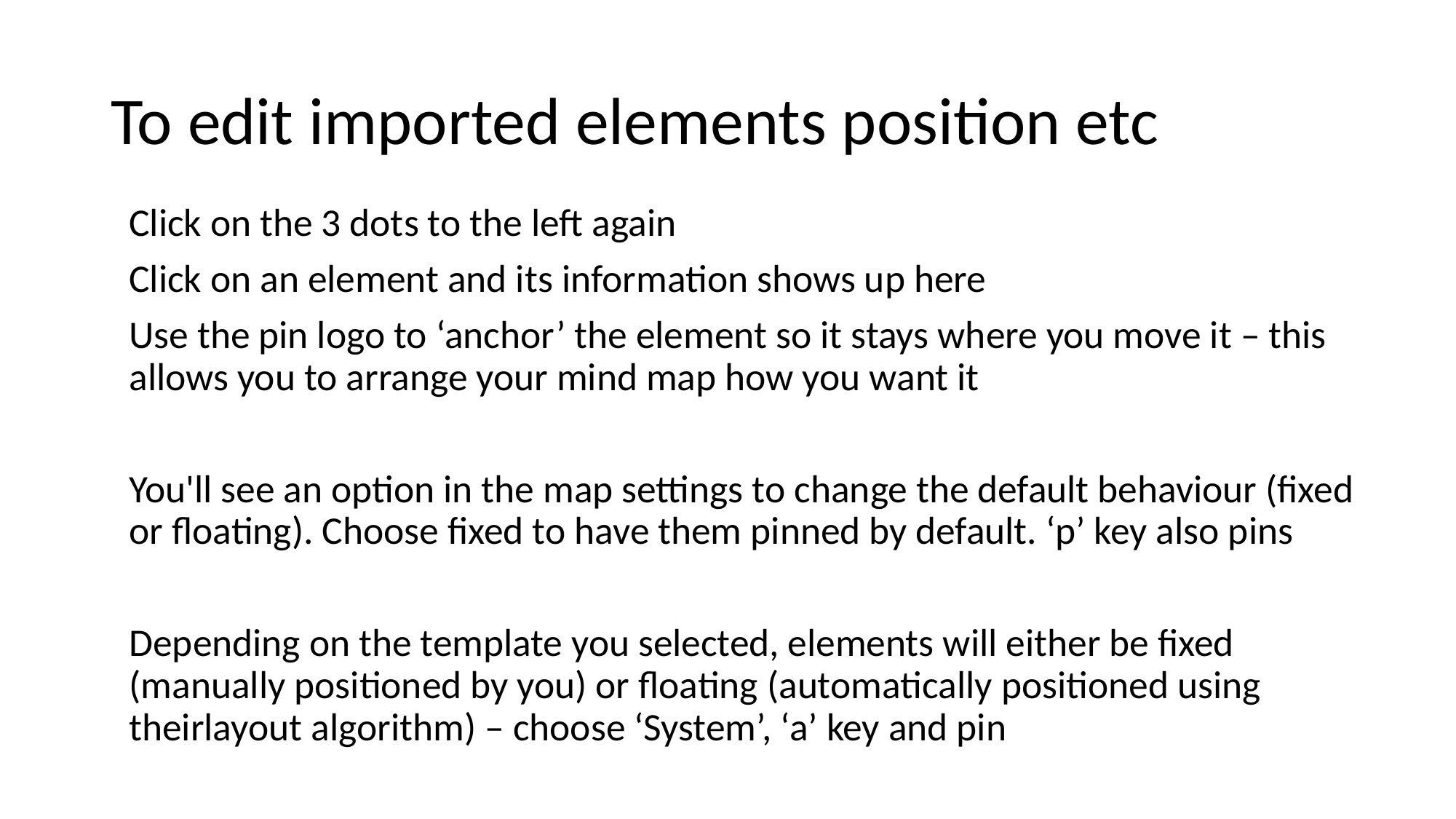

# To edit imported elements position etc
Click on the 3 dots to the left again
Click on an element and its information shows up here
Use the pin logo to ‘anchor’ the element so it stays where you move it – this allows you to arrange your mind map how you want it

You'll see an option in the map settings to change the default behaviour (fixed or floating). Choose fixed to have them pinned by default. ‘p’ key also pins

Depending on the template you selected, elements will either be fixed (manually positioned by you) or floating (automatically positioned using theirlayout algorithm) – choose ‘System’, ‘a’ key and pin